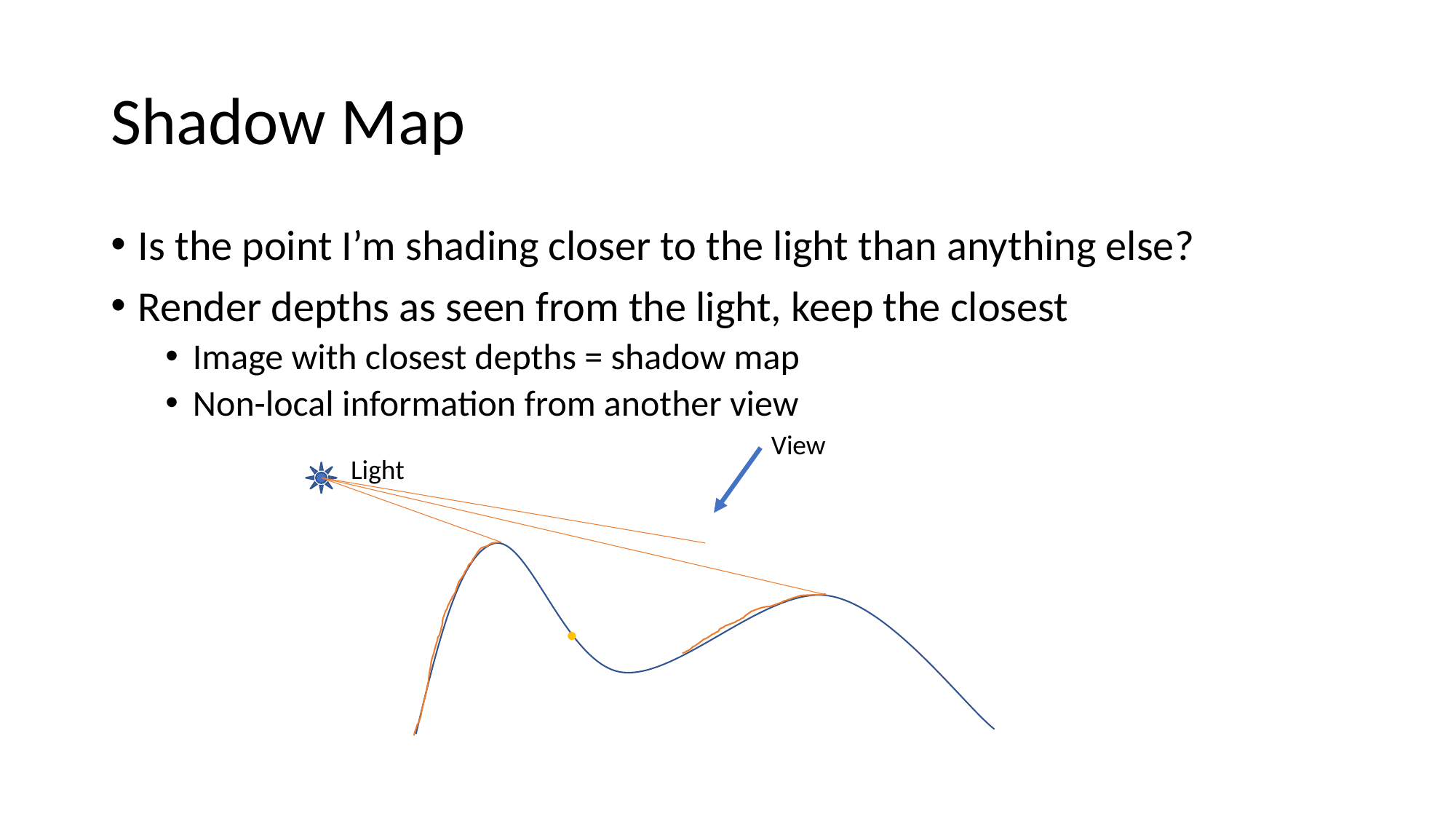

# Shadow Map
Is the point I’m shading closer to the light than anything else?
Render depths as seen from the light, keep the closest
Image with closest depths = shadow map
Non-local information from another view
View
Light